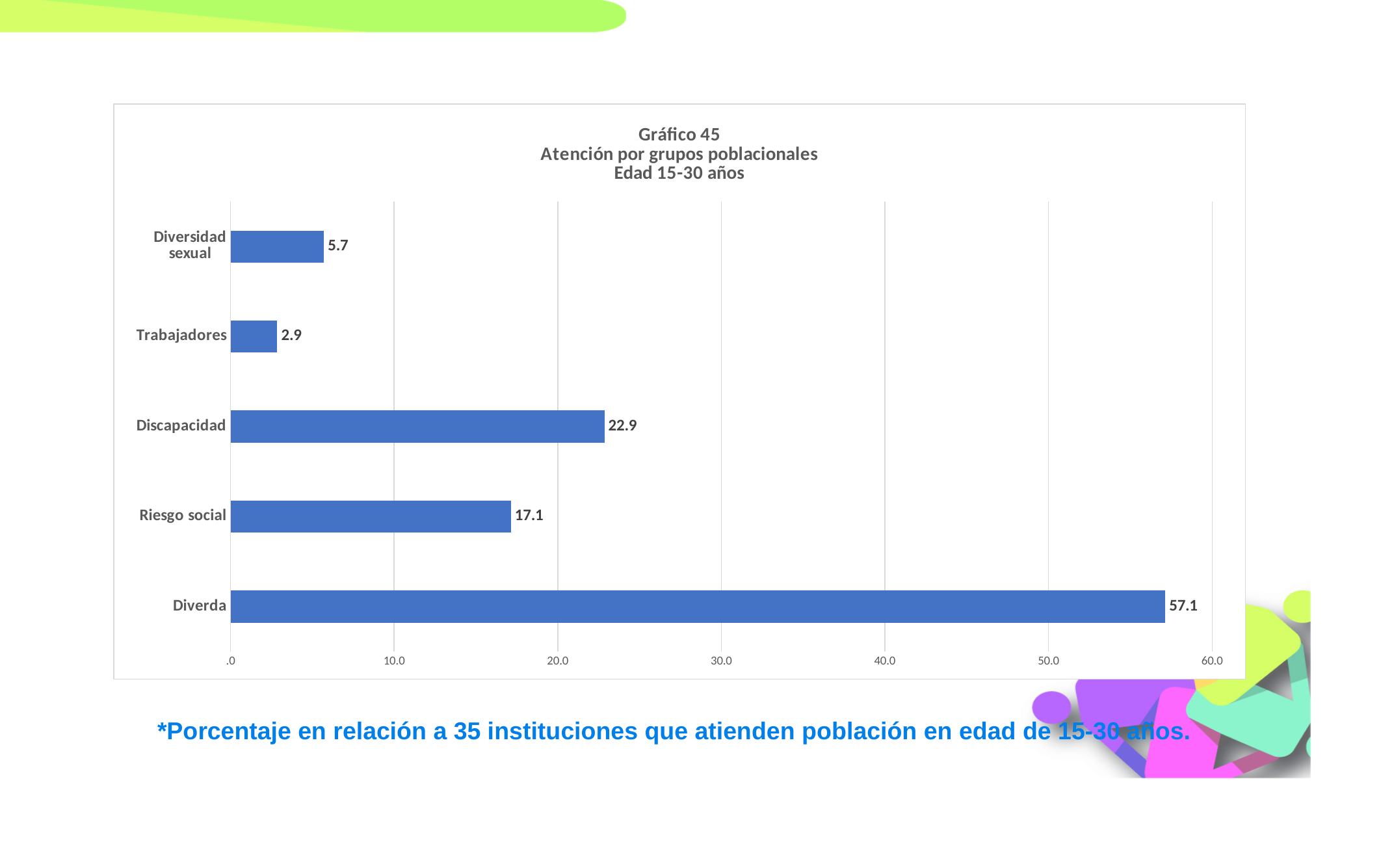

### Chart: Gráfico 45
Atención por grupos poblacionales
Edad 15-30 años

| Category |  |
|---|---|
| Diverda | 57.142857142857146 |
| Riesgo social | 17.142857142857142 |
| Discapacidad | 22.857142857142858 |
| Trabajadores | 2.857142857142857 |
| Diversidad sexual | 5.714285714285714 |
*Porcentaje en relación a 35 instituciones que atienden población en edad de 15-30 años.